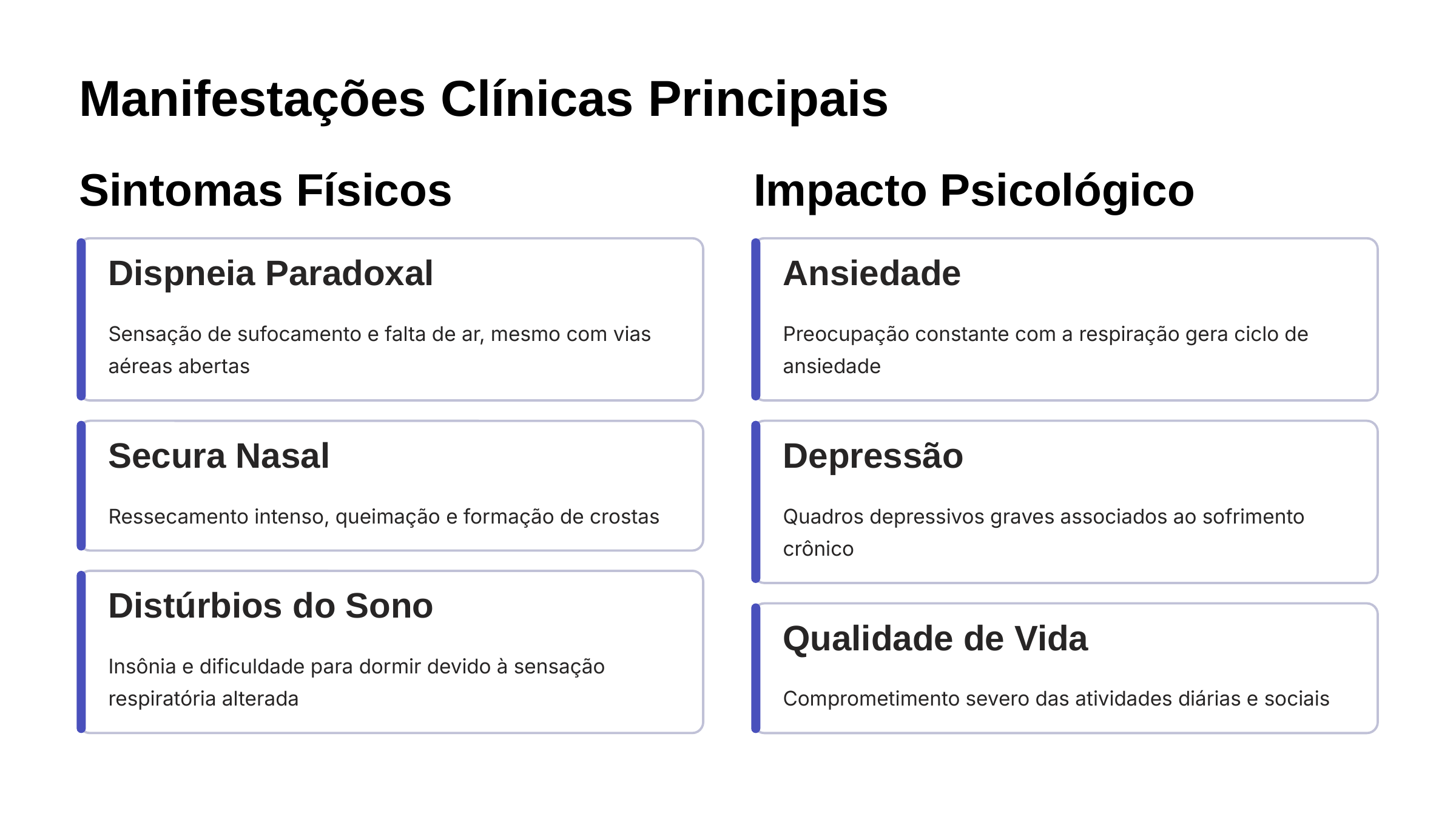

Manifestações Clínicas Principais
Sintomas Físicos
Impacto Psicológico

Dispneia Paradoxal
Ansiedade
Sensação de sufocamento e falta de ar, mesmo com vias aéreas abertas
Preocupação constante com a respiração gera ciclo de ansiedade

Secura Nasal
Depressão
Ressecamento intenso, queimação e formação de crostas
Quadros depressivos graves associados ao sofrimento crônico

Distúrbios do Sono

Qualidade de Vida
Insônia e dificuldade para dormir devido à sensação respiratória alterada
Comprometimento severo das atividades diárias e sociais